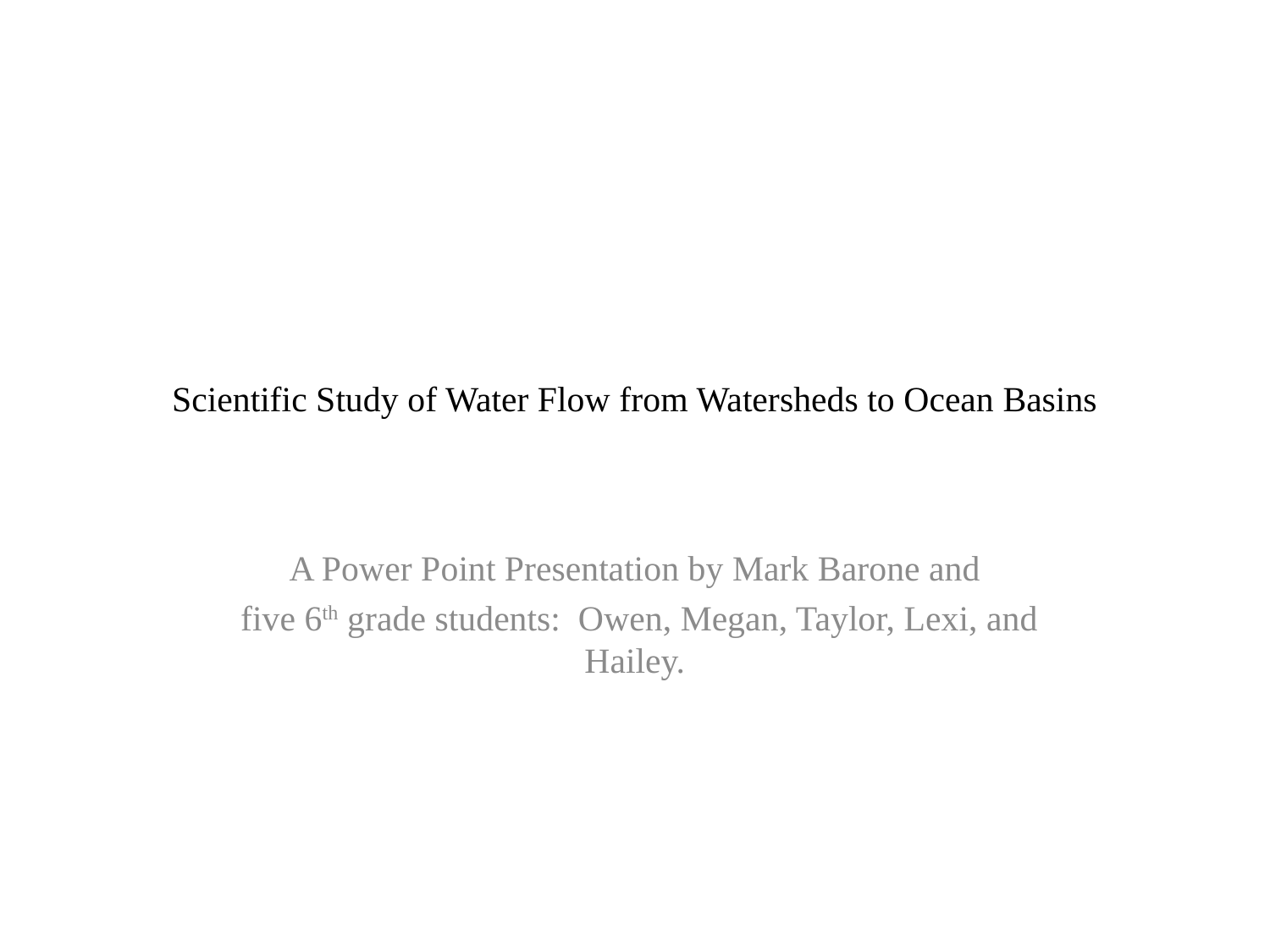

# Scientific Study of Water Flow from Watersheds to Ocean Basins
A Power Point Presentation by Mark Barone and
 five 6th grade students:  Owen, Megan, Taylor, Lexi, and Hailey.